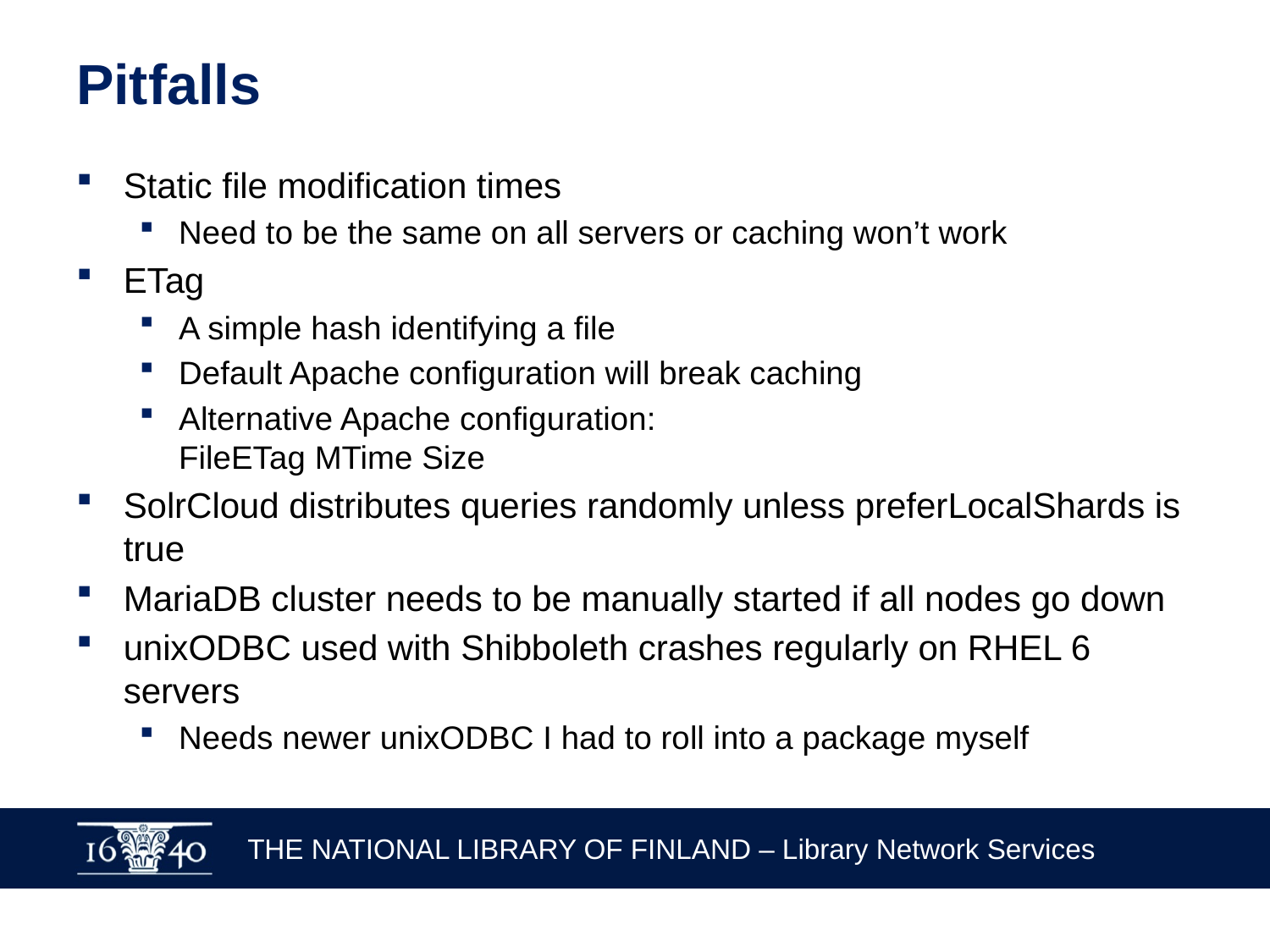

# Pitfalls
Static file modification times
Need to be the same on all servers or caching won’t work
ETag
A simple hash identifying a file
Default Apache configuration will break caching
Alternative Apache configuration:
FileETag MTime Size
SolrCloud distributes queries randomly unless preferLocalShards is true
MariaDB cluster needs to be manually started if all nodes go down
unixODBC used with Shibboleth crashes regularly on RHEL 6 servers
Needs newer unixODBC I had to roll into a package myself